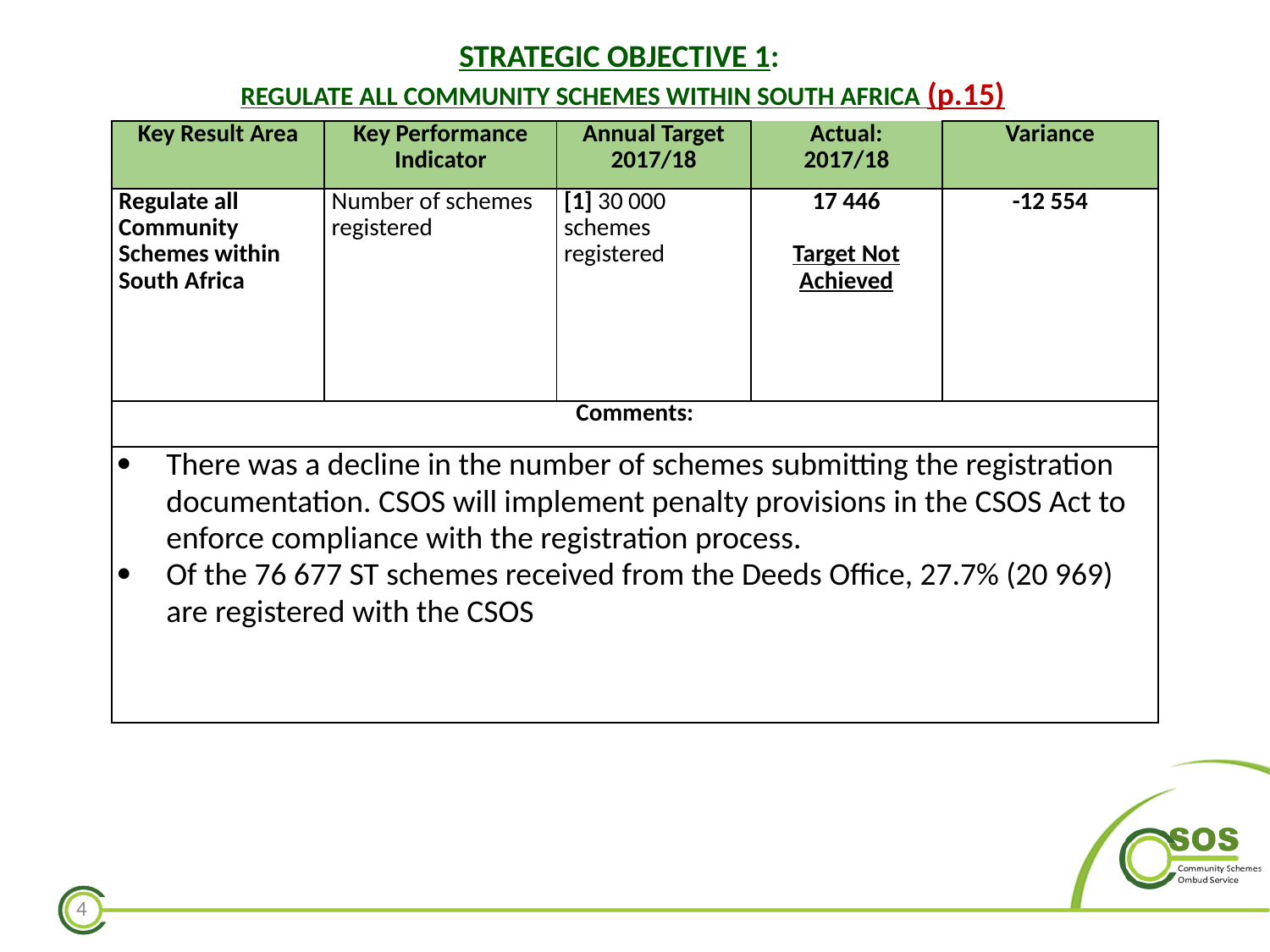

STRATEGIC OBJECTIVE 1:
REGULATE ALL COMMUNITY SCHEMES WITHIN SOUTH AFRICA (p.15)
| Key Result Area | Key Performance Indicator | Annual Target 2017/18 | Actual: 2017/18 | Variance |
| --- | --- | --- | --- | --- |
| Regulate all Community Schemes within South Africa | Number of schemes registered | [1] 30 000 schemes registered | 17 446   Target Not Achieved | -12 554 |
| Comments: |  |  |  |  |
| There was a decline in the number of schemes submitting the registration documentation. CSOS will implement penalty provisions in the CSOS Act to enforce compliance with the registration process. Of the 76 677 ST schemes received from the Deeds Office, 27.7% (20 969) are registered with the CSOS |  |  |  |  |
4